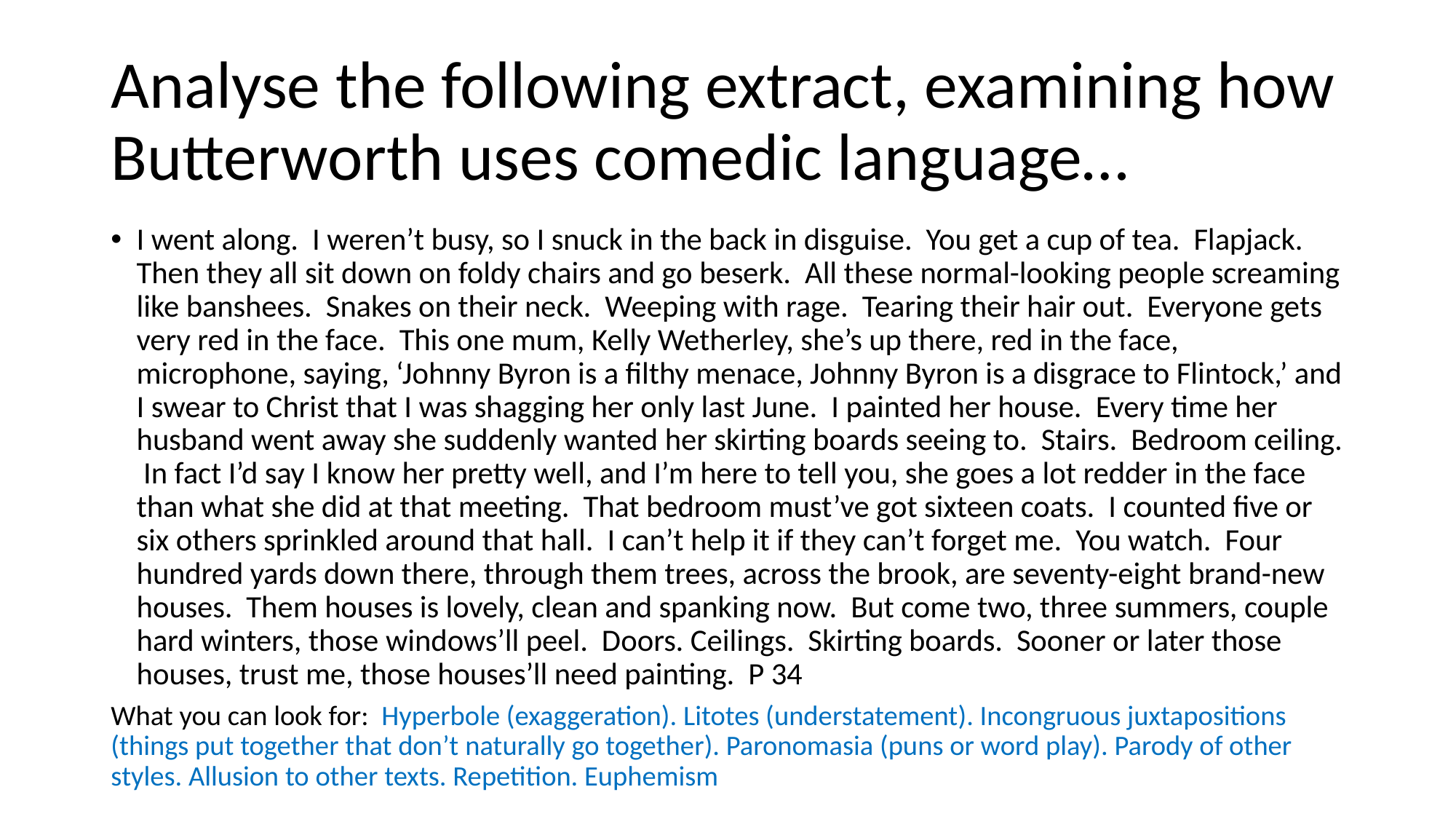

# Analyse the following extract, examining how Butterworth uses comedic language…
I went along.  I weren’t busy, so I snuck in the back in disguise.  You get a cup of tea.  Flapjack.  Then they all sit down on foldy chairs and go beserk.  All these normal-looking people screaming like banshees.  Snakes on their neck.  Weeping with rage.  Tearing their hair out.  Everyone gets very red in the face.  This one mum, Kelly Wetherley, she’s up there, red in the face, microphone, saying, ‘Johnny Byron is a filthy menace, Johnny Byron is a disgrace to Flintock,’ and I swear to Christ that I was shagging her only last June.  I painted her house.  Every time her husband went away she suddenly wanted her skirting boards seeing to.  Stairs.  Bedroom ceiling.  In fact I’d say I know her pretty well, and I’m here to tell you, she goes a lot redder in the face than what she did at that meeting.  That bedroom must’ve got sixteen coats.  I counted five or six others sprinkled around that hall.  I can’t help it if they can’t forget me.  You watch.  Four hundred yards down there, through them trees, across the brook, are seventy-eight brand-new houses.  Them houses is lovely, clean and spanking now.  But come two, three summers, couple hard winters, those windows’ll peel.  Doors. Ceilings.  Skirting boards.  Sooner or later those houses, trust me, those houses’ll need painting.  P 34
What you can look for:  Hyperbole (exaggeration). Litotes (understatement). Incongruous juxtapositions (things put together that don’t naturally go together). Paronomasia (puns or word play). Parody of other styles. Allusion to other texts. Repetition. Euphemism